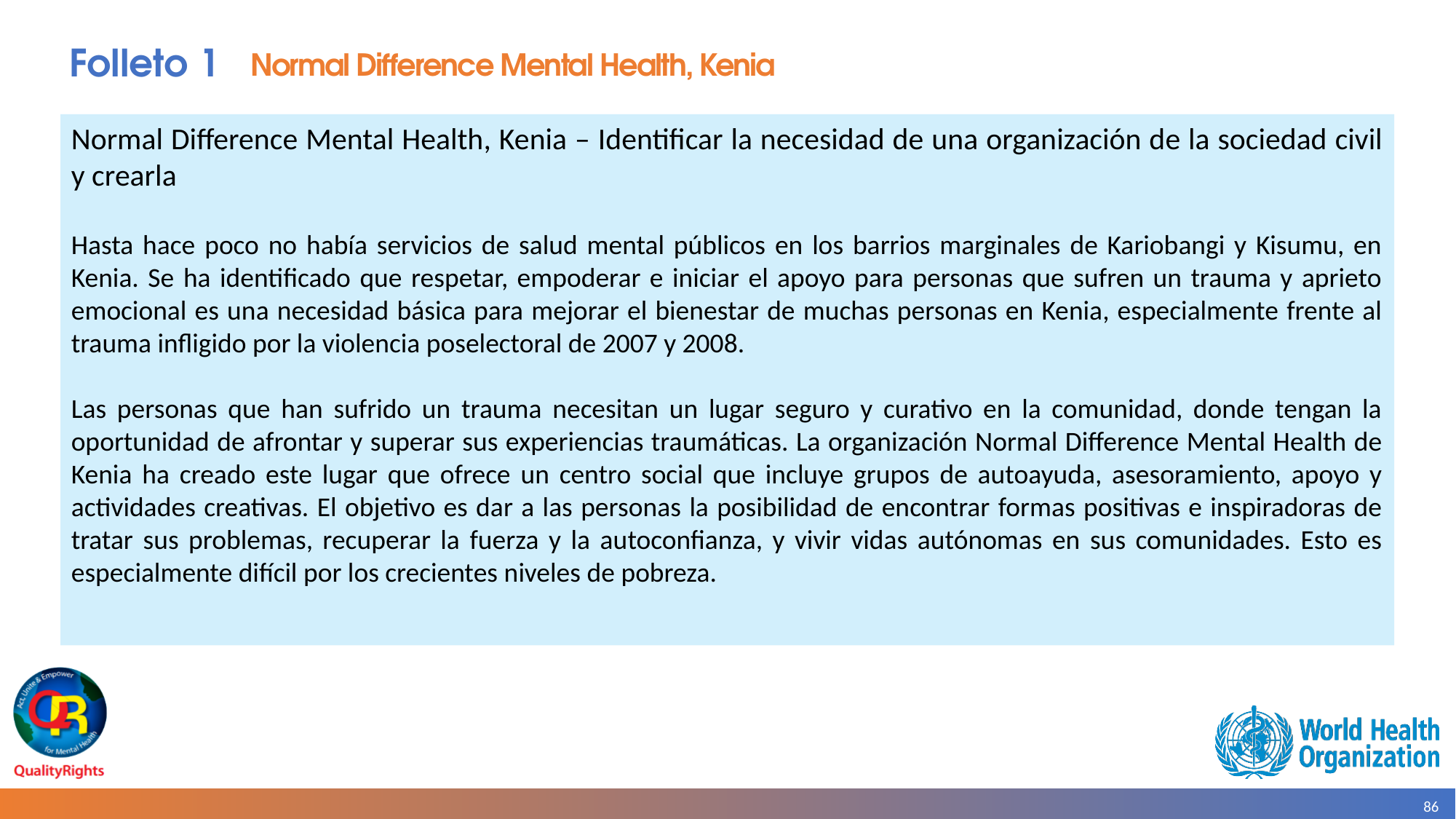

# Folleto 1
Normal Difference Mental Health, Kenia
Normal Difference Mental Health, Kenia – Identificar la necesidad de una organización de la sociedad civil y crearla

Hasta hace poco no había servicios de salud mental públicos en los barrios marginales de Kariobangi y Kisumu, en Kenia. Se ha identificado que respetar, empoderar e iniciar el apoyo para personas que sufren un trauma y aprieto emocional es una necesidad básica para mejorar el bienestar de muchas personas en Kenia, especialmente frente al trauma infligido por la violencia poselectoral de 2007 y 2008.

Las personas que han sufrido un trauma necesitan un lugar seguro y curativo en la comunidad, donde tengan la oportunidad de afrontar y superar sus experiencias traumáticas. La organización Normal Difference Mental Health de Kenia ha creado este lugar que ofrece un centro social que incluye grupos de autoayuda, asesoramiento, apoyo y actividades creativas. El objetivo es dar a las personas la posibilidad de encontrar formas positivas e inspiradoras de tratar sus problemas, recuperar la fuerza y la autoconfianza, y vivir vidas autónomas en sus comunidades. Esto es especialmente difícil por los crecientes niveles de pobreza.